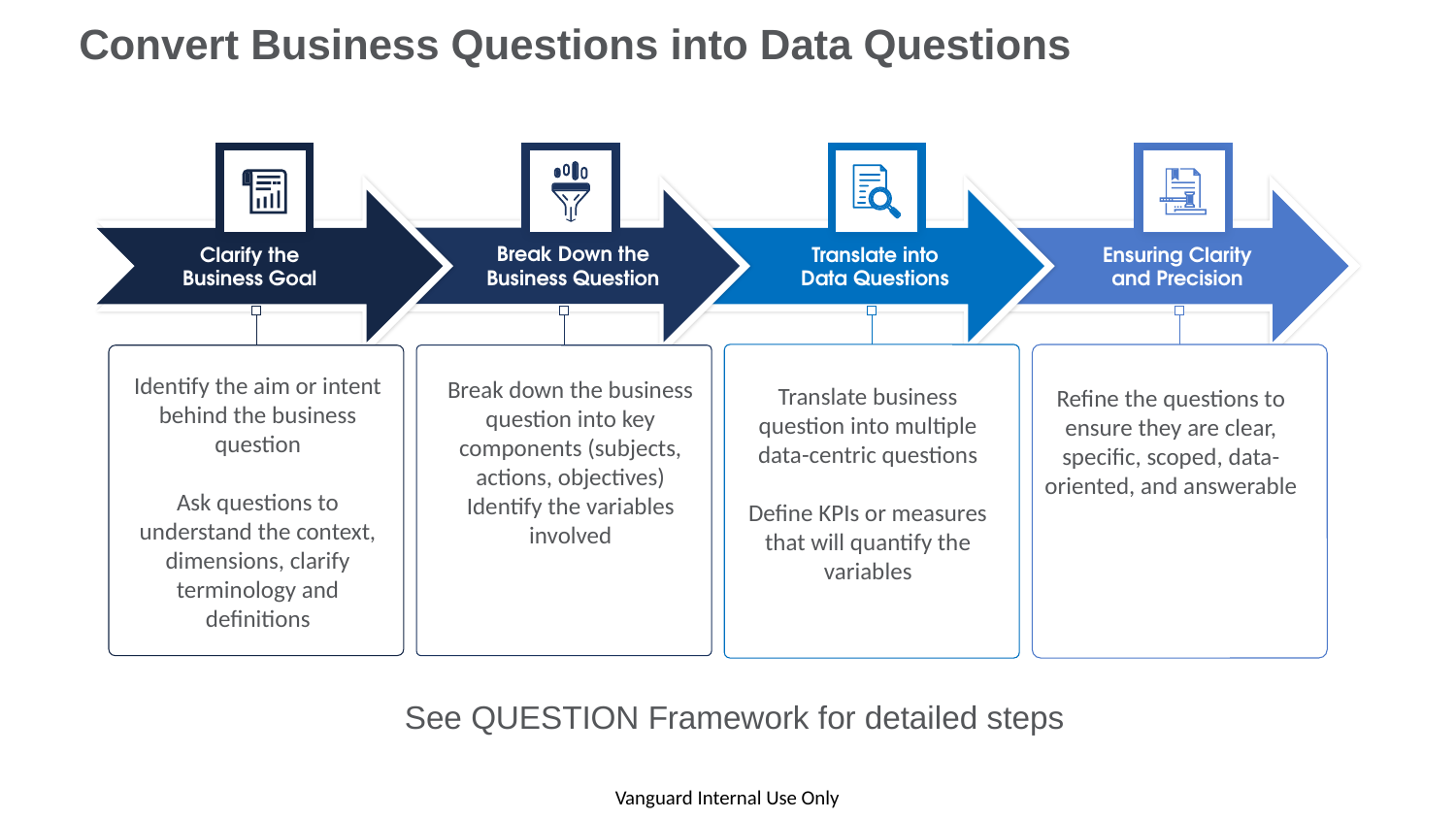

# Convert Business Questions into Data Questions

Break Down the Business Question
Clarify the Business Goal
Translate into Data Questions
Ensuring Clarity and Precision

Identify the aim or intent behind the business question

Ask questions to understand the context, dimensions, clarify terminology and definitions

Break down the business question into key components (subjects, actions, objectives)
Identify the variables involved

Translate business question into multiple data-centric questions

Define KPIs or measures that will quantify the variables

Refine the questions to ensure they are clear, specific, scoped, data-oriented, and answerable

See QUESTION Framework for detailed steps